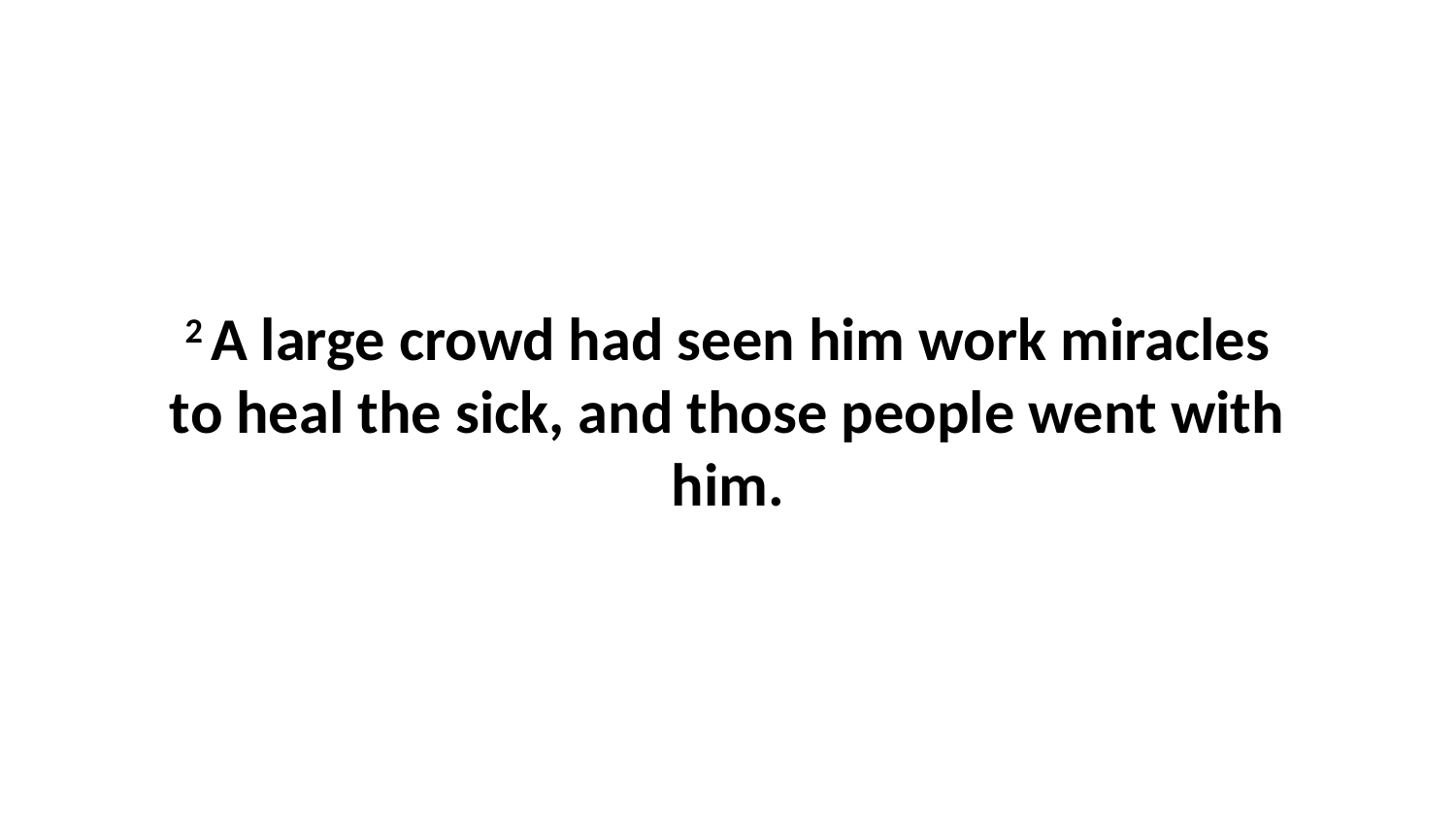

2 A large crowd had seen him work miracles to heal the sick, and those people went with him.